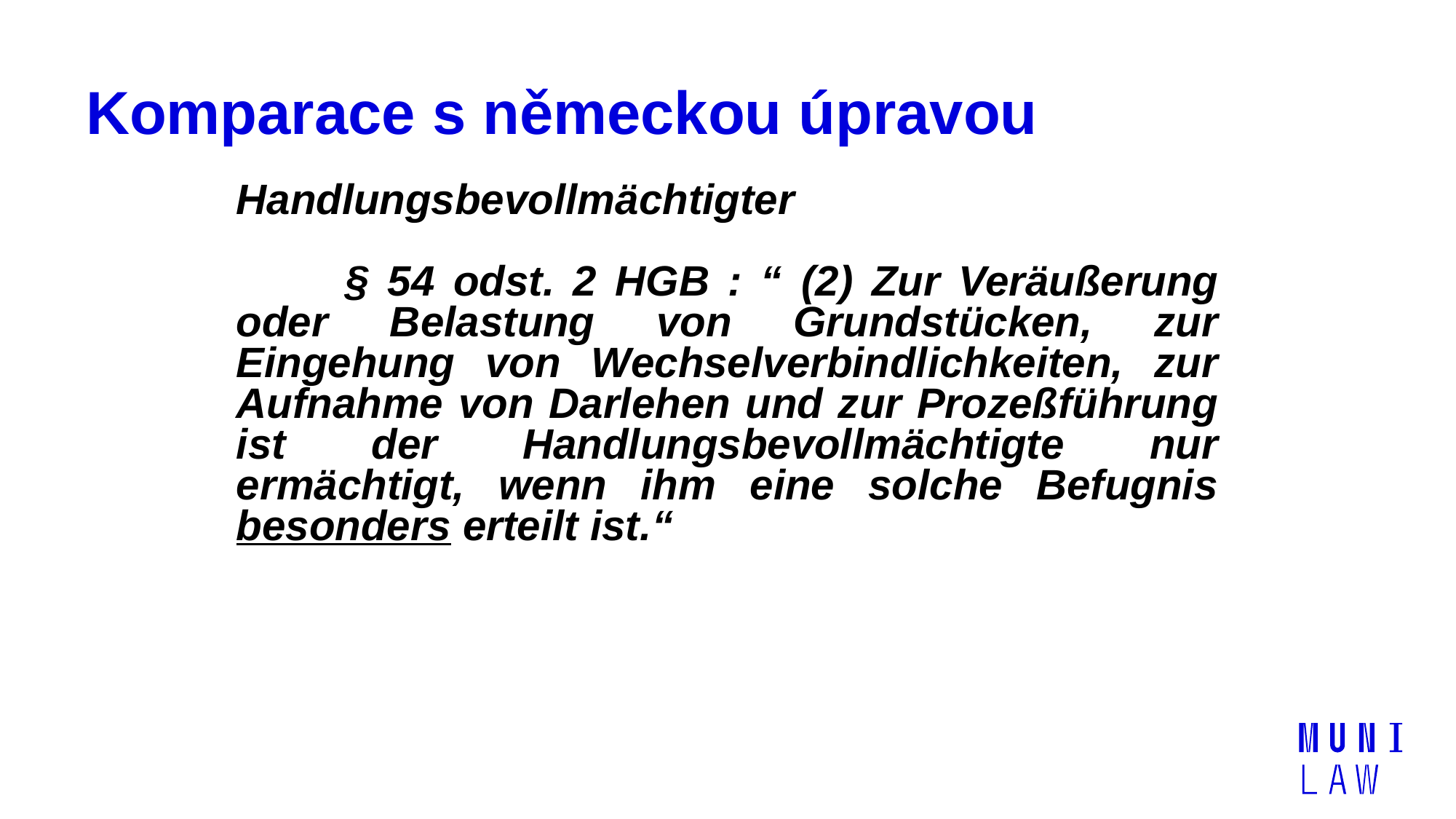

# Komparace s německou úpravou

Handlungsbevollmächtigter

	§ 54 odst. 2 HGB : “ (2) Zur Veräußerung oder Belastung von Grundstücken, zur Eingehung von Wechselverbindlichkeiten, zur Aufnahme von Darlehen und zur Prozeßführung ist der Handlungsbevollmächtigte nur ermächtigt, wenn ihm eine solche Befugnis besonders erteilt ist.“